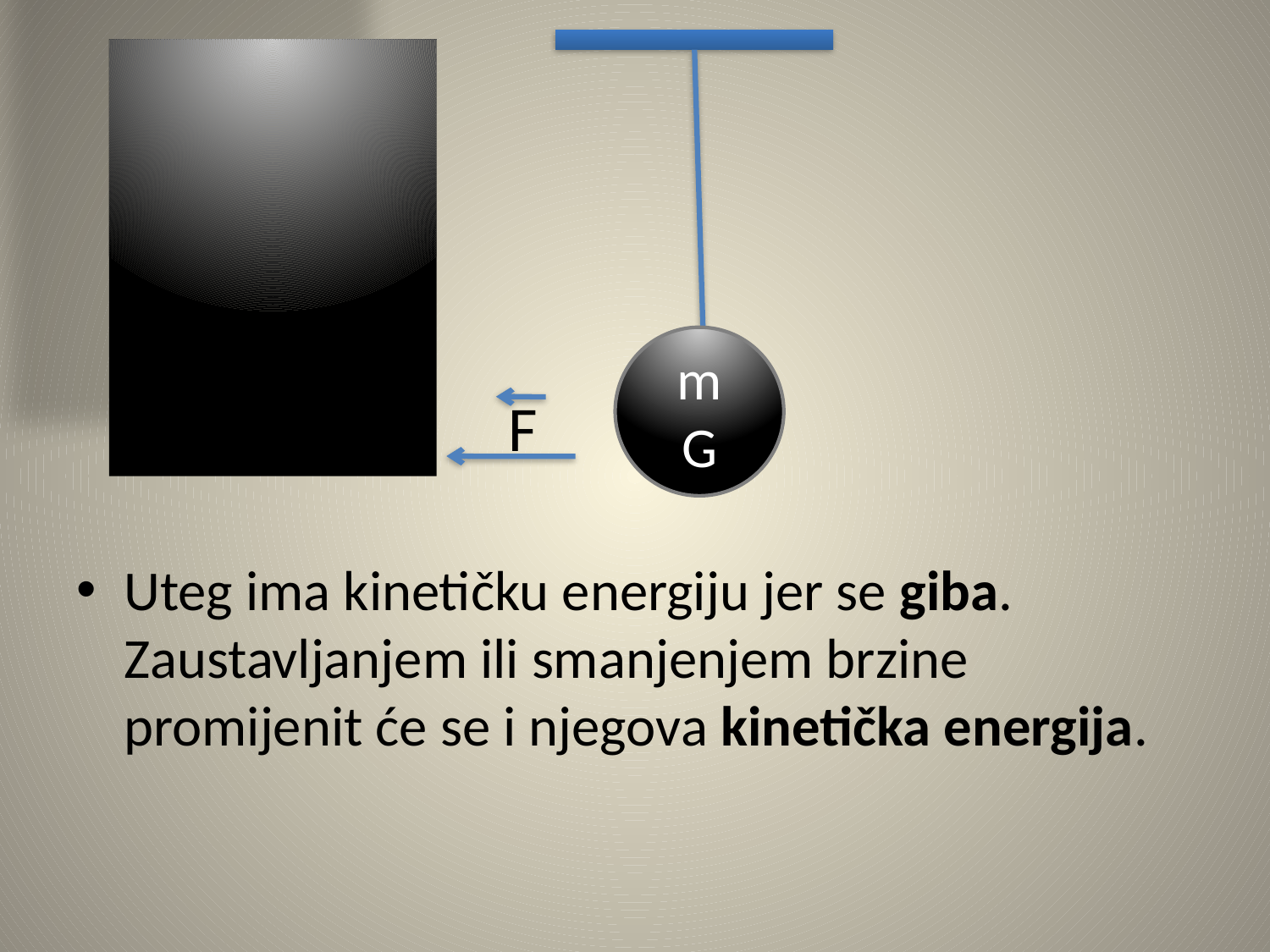

F

Uteg ima kinetičku energiju jer se giba. Zaustavljanjem ili smanjenjem brzine promijenit će se i njegova kinetička energija.
m
G